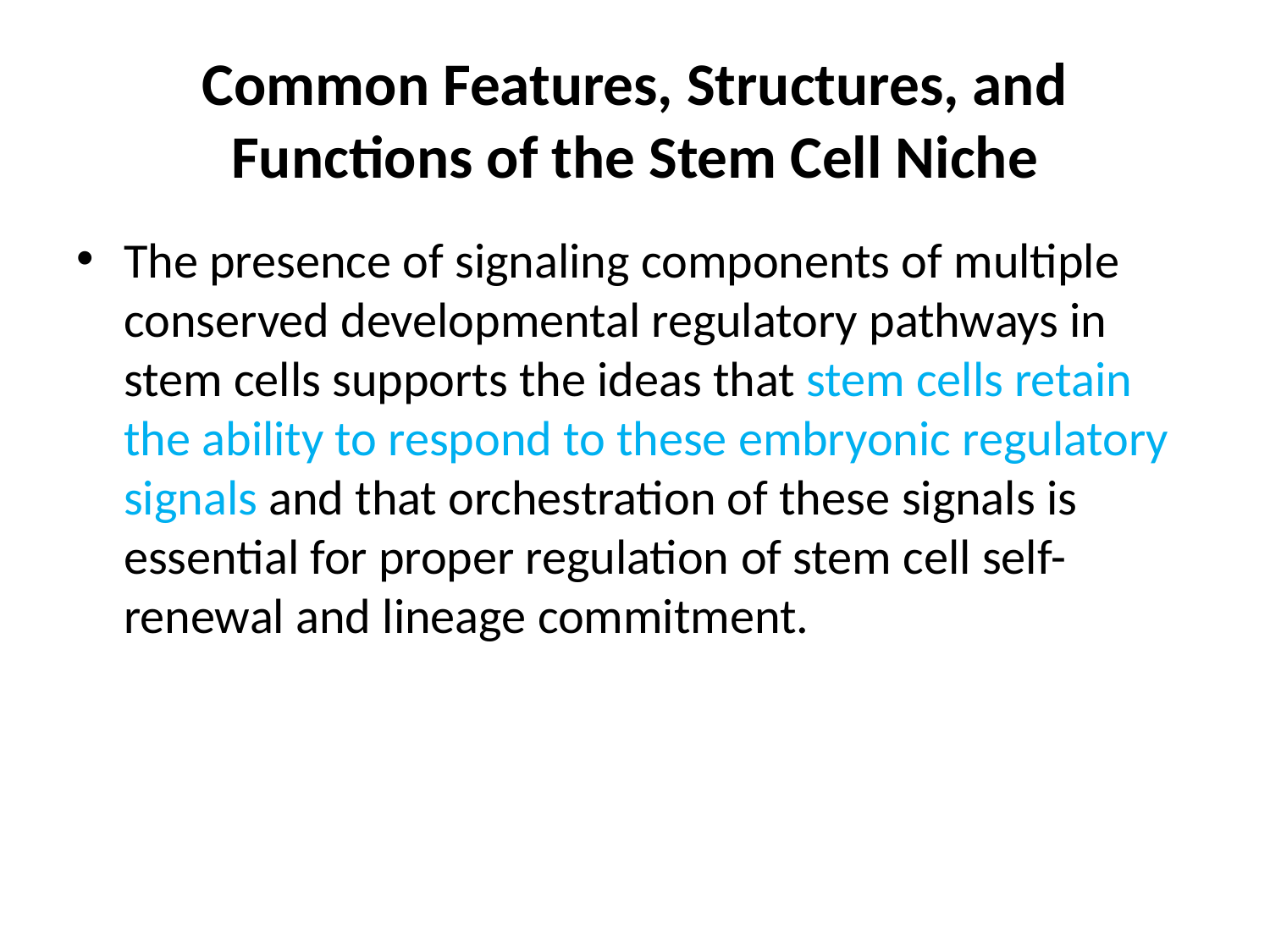

# Common Features, Structures, and Functions of the Stem Cell Niche
The presence of signaling components of multiple conserved developmental regulatory pathways in stem cells supports the ideas that stem cells retain the ability to respond to these embryonic regulatory signals and that orchestration of these signals is essential for proper regulation of stem cell self-renewal and lineage commitment.